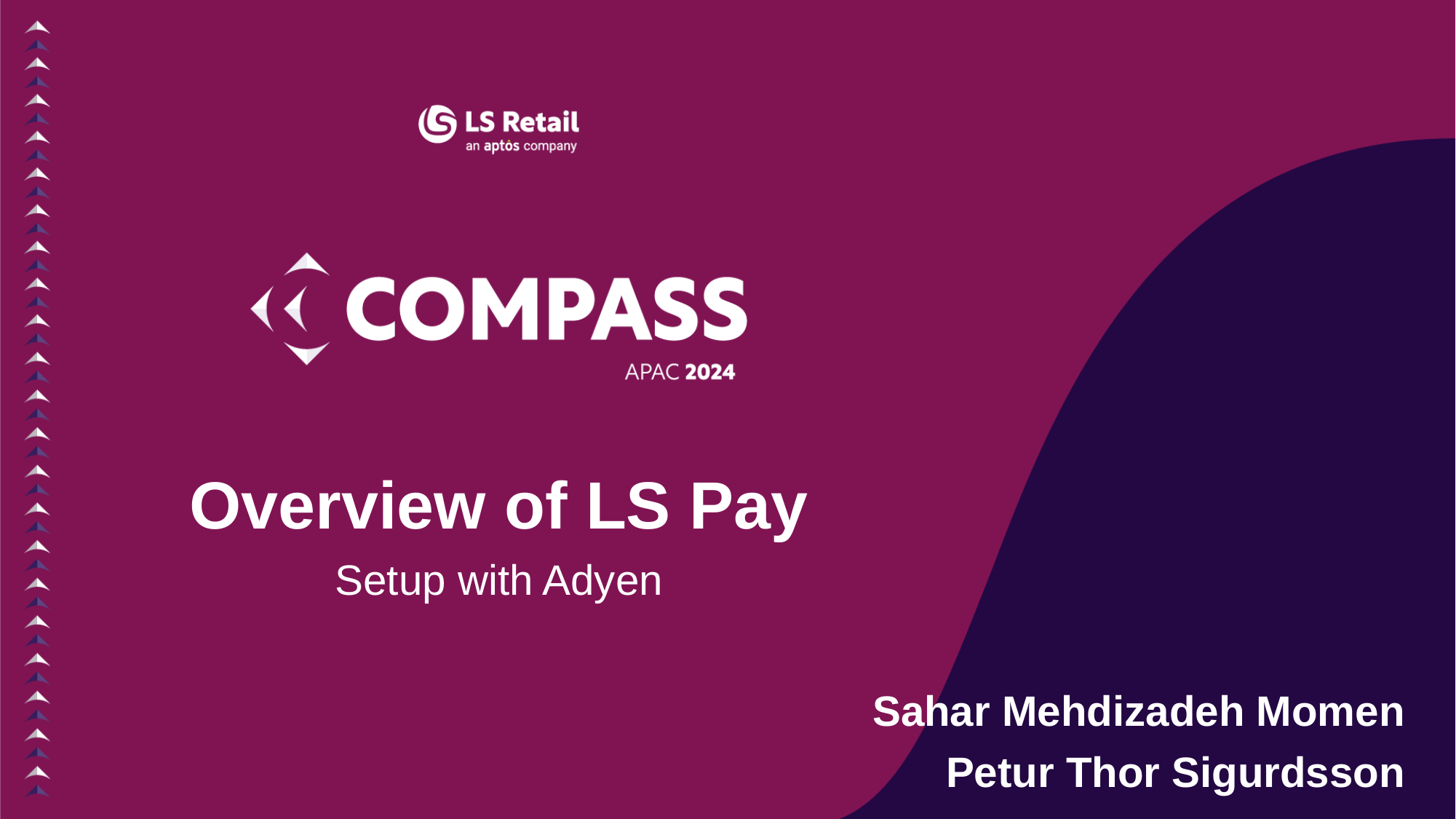

Overview of LS Pay
Setup with Adyen
Sahar Mehdizadeh Momen
Petur Thor Sigurdsson